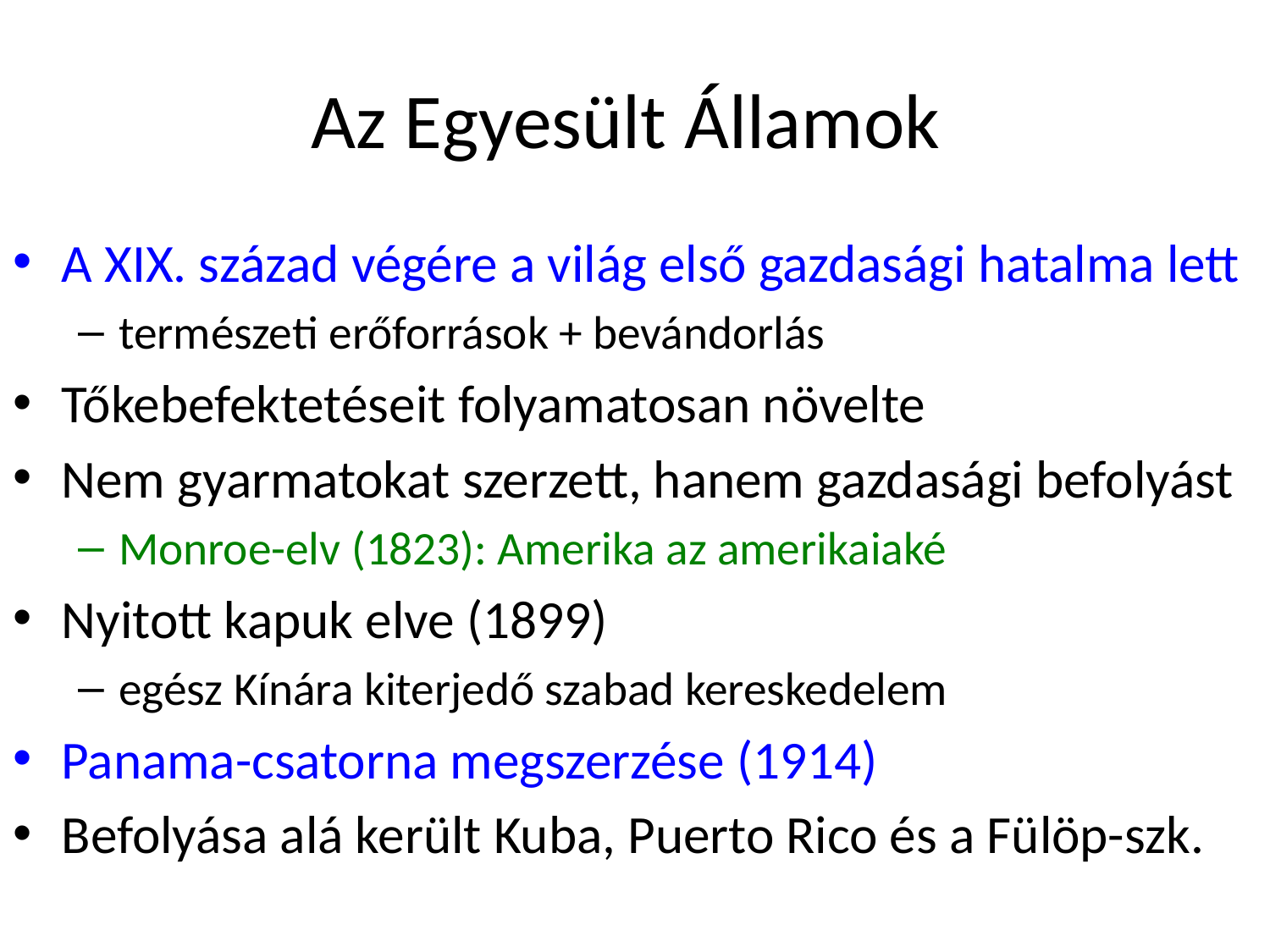

# Az Egyesült Államok
A XIX. század végére a világ első gazdasági hatalma lett
természeti erőforrások + bevándorlás
Tőkebefektetéseit folyamatosan növelte
Nem gyarmatokat szerzett, hanem gazdasági befolyást
Monroe-elv (1823): Amerika az amerikaiaké
Nyitott kapuk elve (1899)
egész Kínára kiterjedő szabad kereskedelem
Panama-csatorna megszerzése (1914)
Befolyása alá került Kuba, Puerto Rico és a Fülöp-szk.